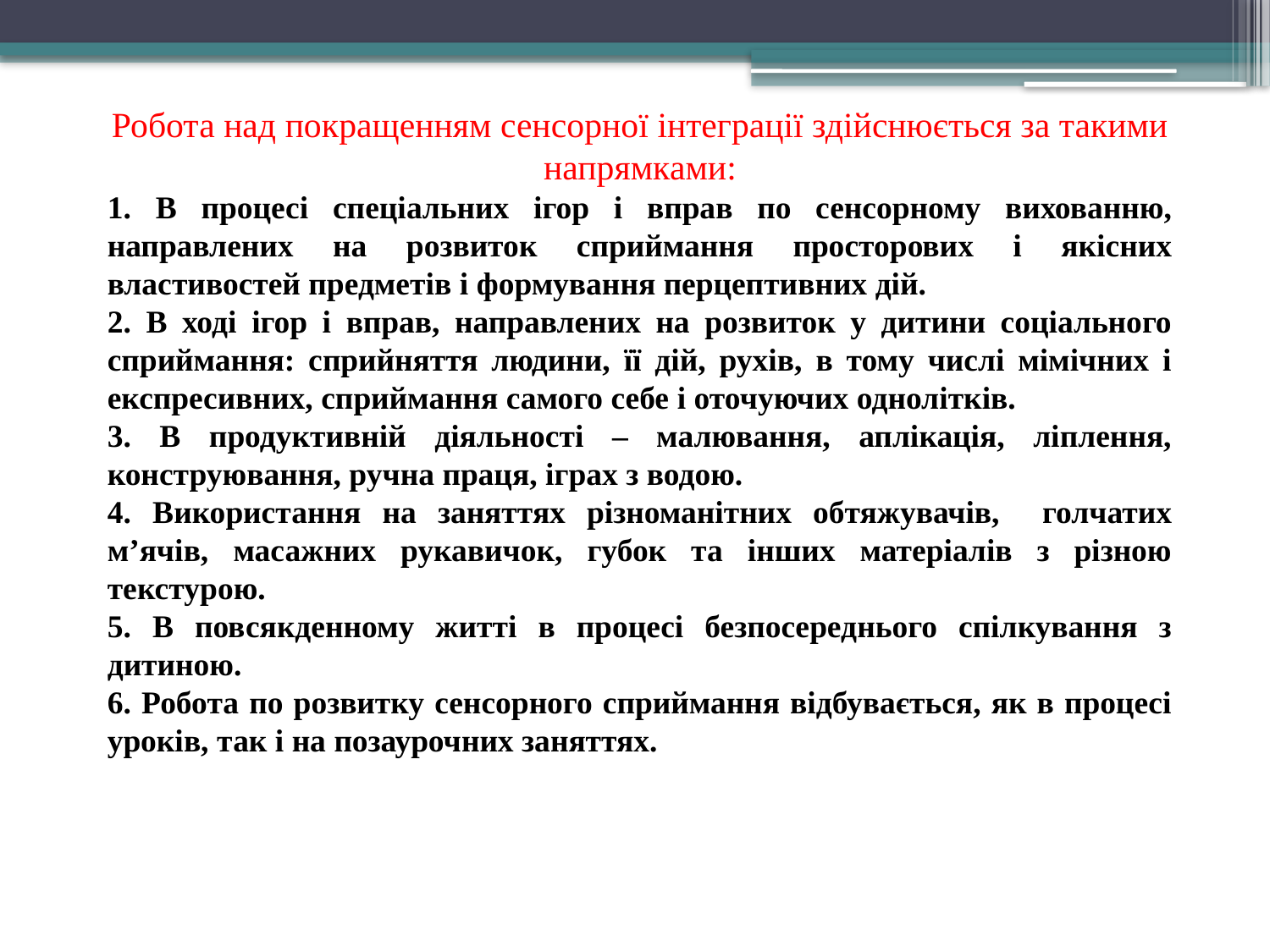

Робота над покращенням сенсорної інтеграції здійснюється за такими напрямками:
1. В процесі спеціальних ігор і вправ по сенсорному вихованню, направлених на розвиток сприймання просторових і якісних властивостей предметів і формування перцептивних дій.
2. В ході ігор і вправ, направлених на розвиток у дитини соціального сприймання: сприйняття людини, її дій, рухів, в тому числі мімічних і експресивних, сприймання самого себе і оточуючих однолітків.
3. В продуктивній діяльності – малювання, аплікація, ліплення, конструювання, ручна праця, іграх з водою.
4. Використання на заняттях різноманітних обтяжувачів,  голчатих м’ячів, масажних рукавичок, губок та інших матеріалів з різною текстурою.
5. В повсякденному житті в процесі безпосереднього спілкування з дитиною.
6. Робота по розвитку сенсорного сприймання відбувається, як в процесі уроків, так і на позаурочних заняттях.